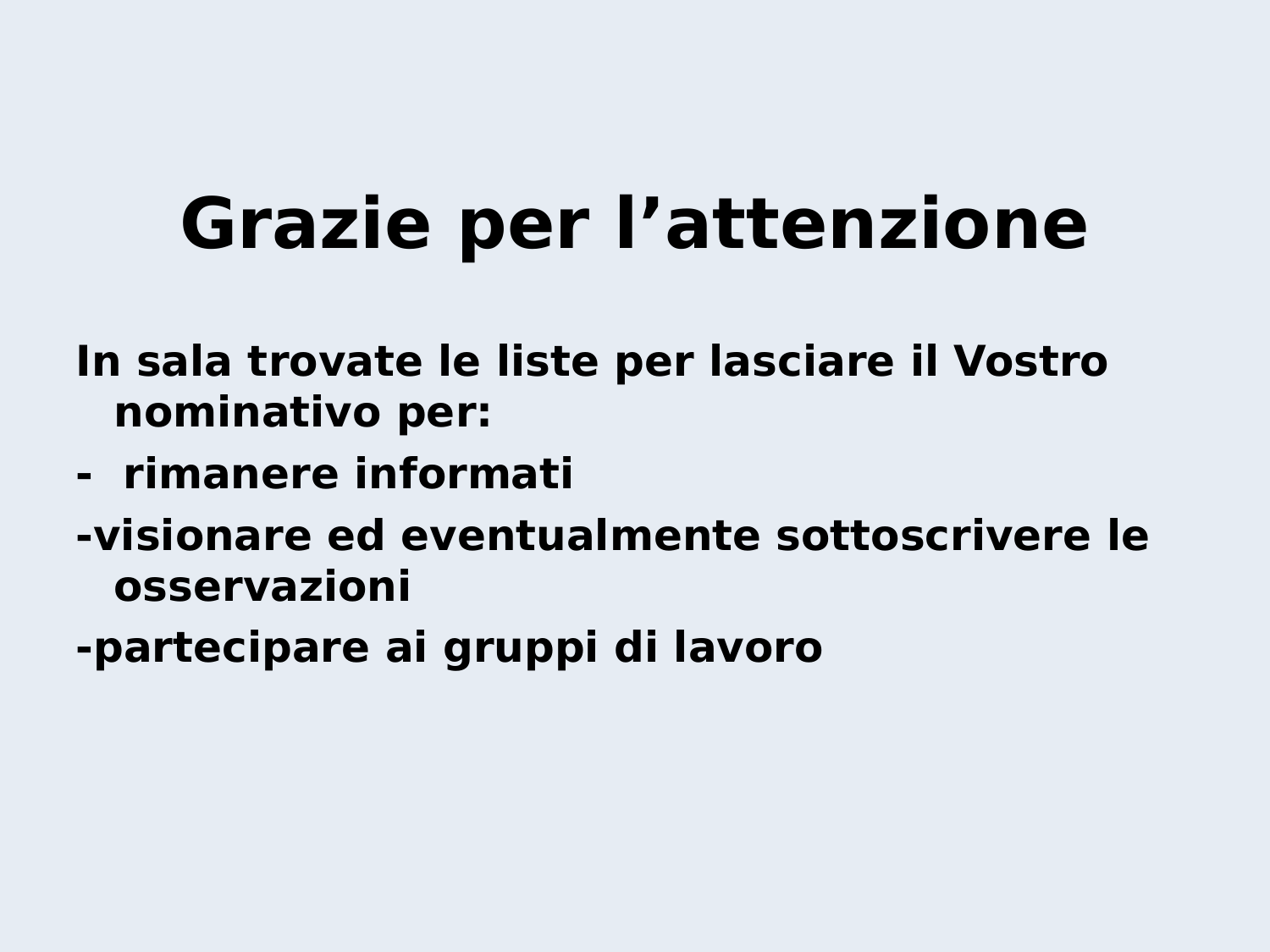

Grazie per l’attenzione

In sala trovate le liste per lasciare il Vostro nominativo per:
-  rimanere informati
-visionare ed eventualmente sottoscrivere le osservazioni
-partecipare ai gruppi di lavoro